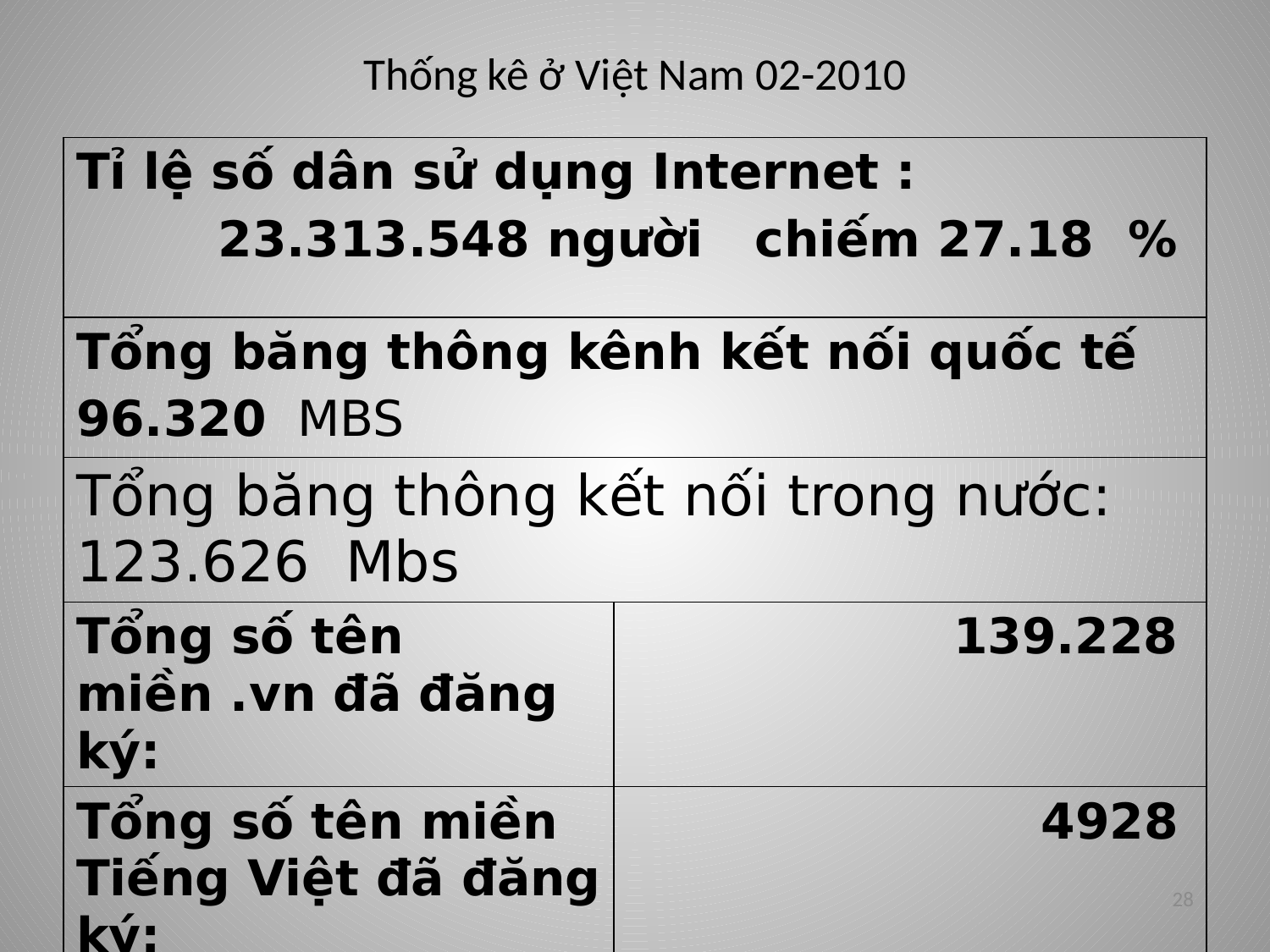

# Thống kê ở Việt Nam 02-2010
| Tỉ lệ số dân sử dụng Internet : 23.313.548 người chiếm 27.18 % |  |
| --- | --- |
| Tổng băng thông kênh kết nối quốc tế 96.320 MBS |  |
| Tổng băng thông kết nối trong nước: 123.626 Mbs |  |
| Tổng số tên miền .vn đã đăng ký: | 139.228 |
| Tổng số tên miền Tiếng Việt đã đăng ký: | 4928 |
28